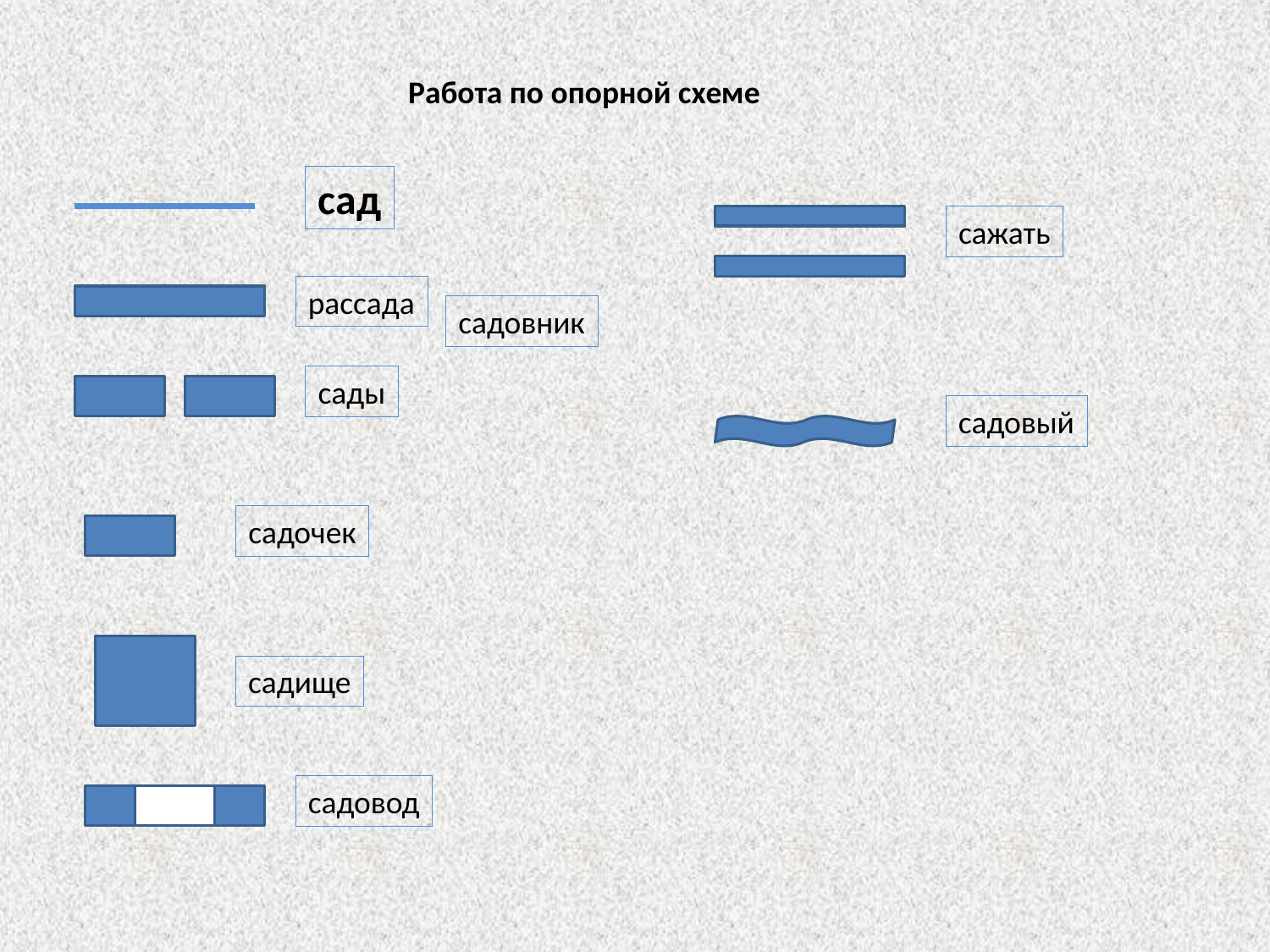

Работа по опорной схеме
сад

сажать

рассада

садовник
сады

садовый

садочек

садище
садовод